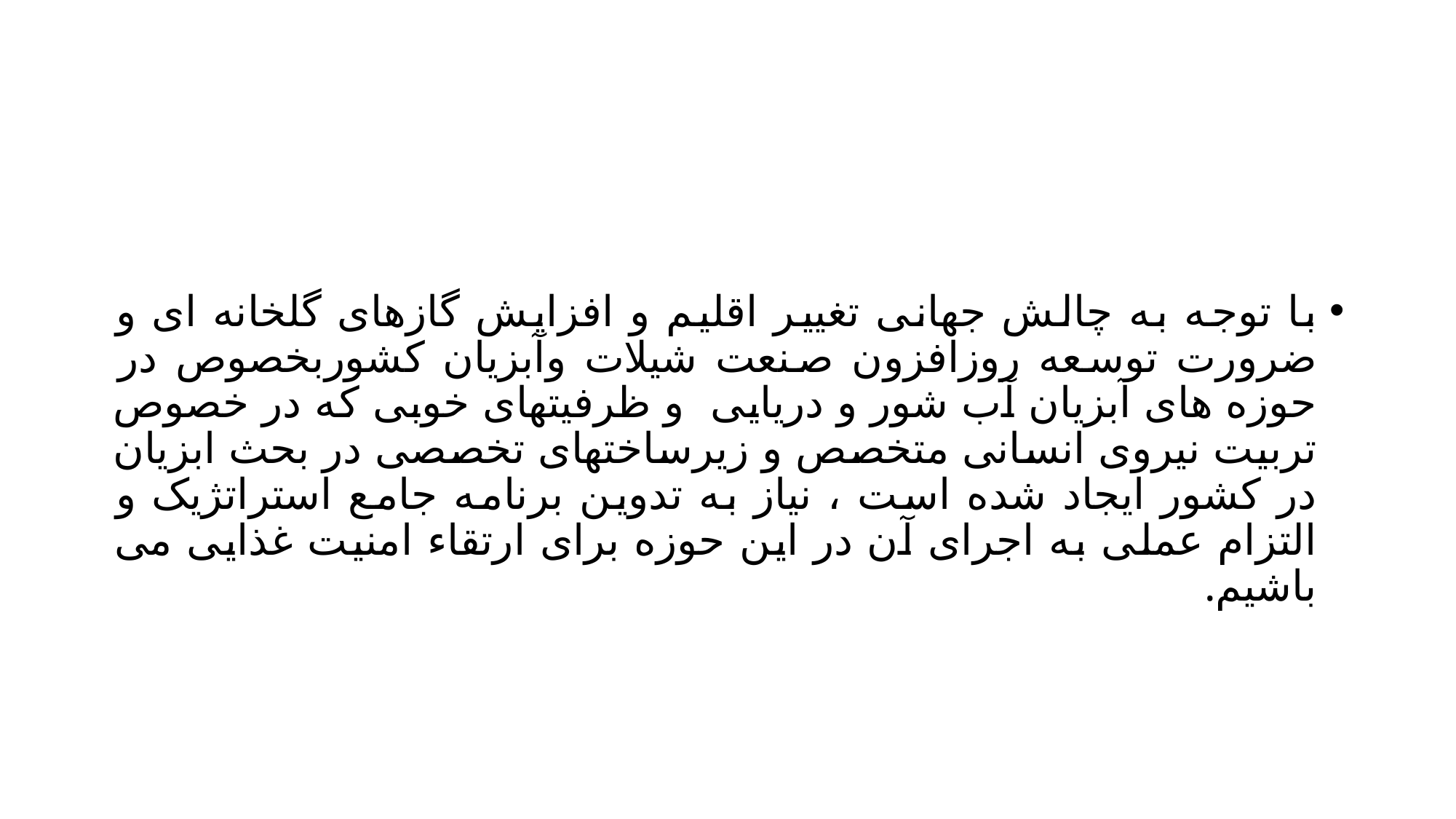

#

با توجه به چالش جهانی تغییر اقلیم و افزایش گازهای گلخانه ای و ضرورت توسعه روزافزون صنعت شیلات وآبزیان کشوربخصوص در حوزه های آبزیان آب شور و دریایی  و ظرفیتهای خوبی که در خصوص تربیت نیروی انسانی متخصص و زیرساختهای تخصصی در بحث ابزیان در کشور ایجاد شده است ، نیاز به تدوین برنامه جامع استراتژیک و التزام عملی به اجرای آن در این حوزه برای ارتقاء امنیت غذایی می باشیم.